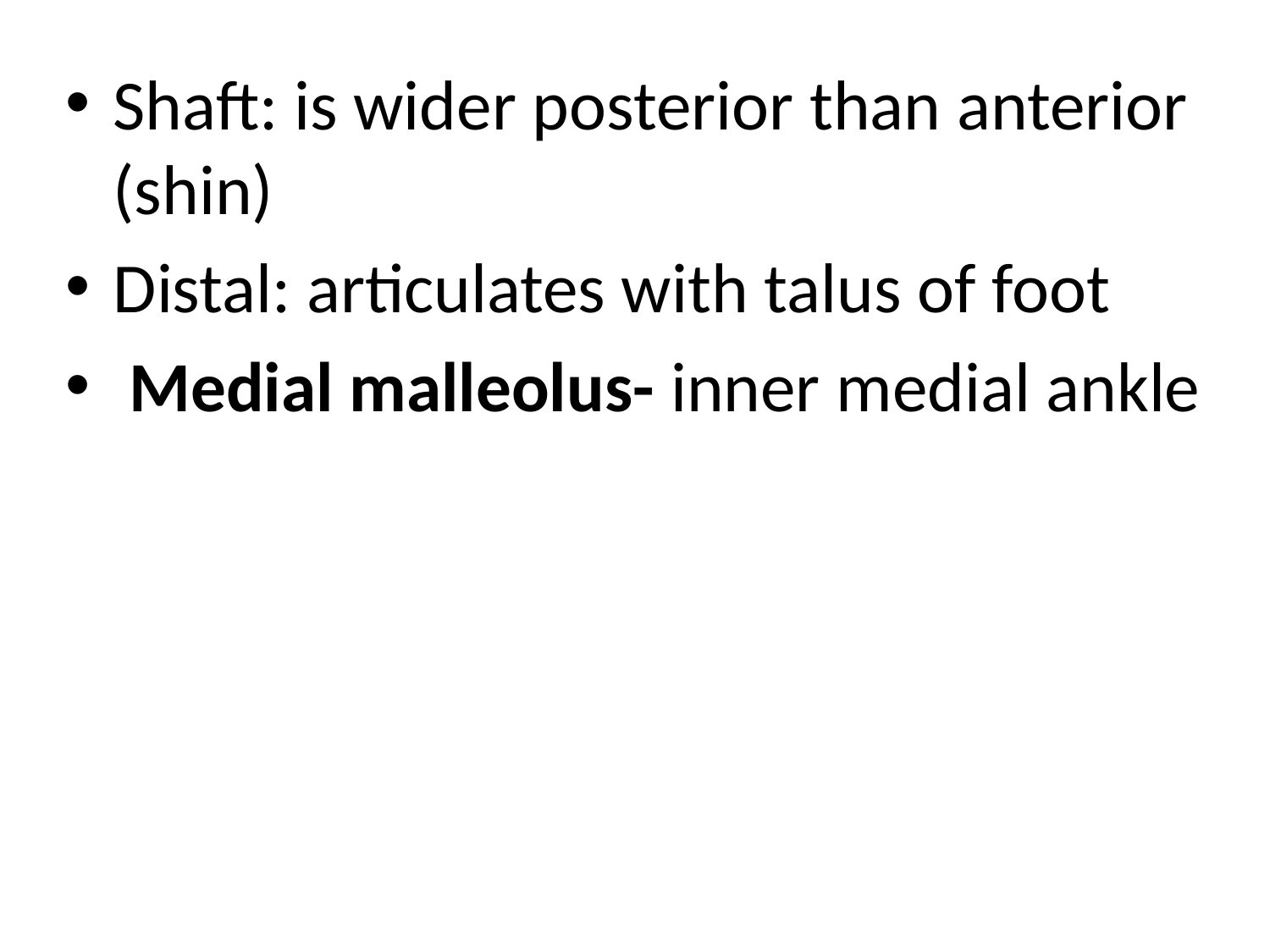

Shaft: is wider posterior than anterior (shin)
Distal: articulates with talus of foot
 Medial malleolus- inner medial ankle